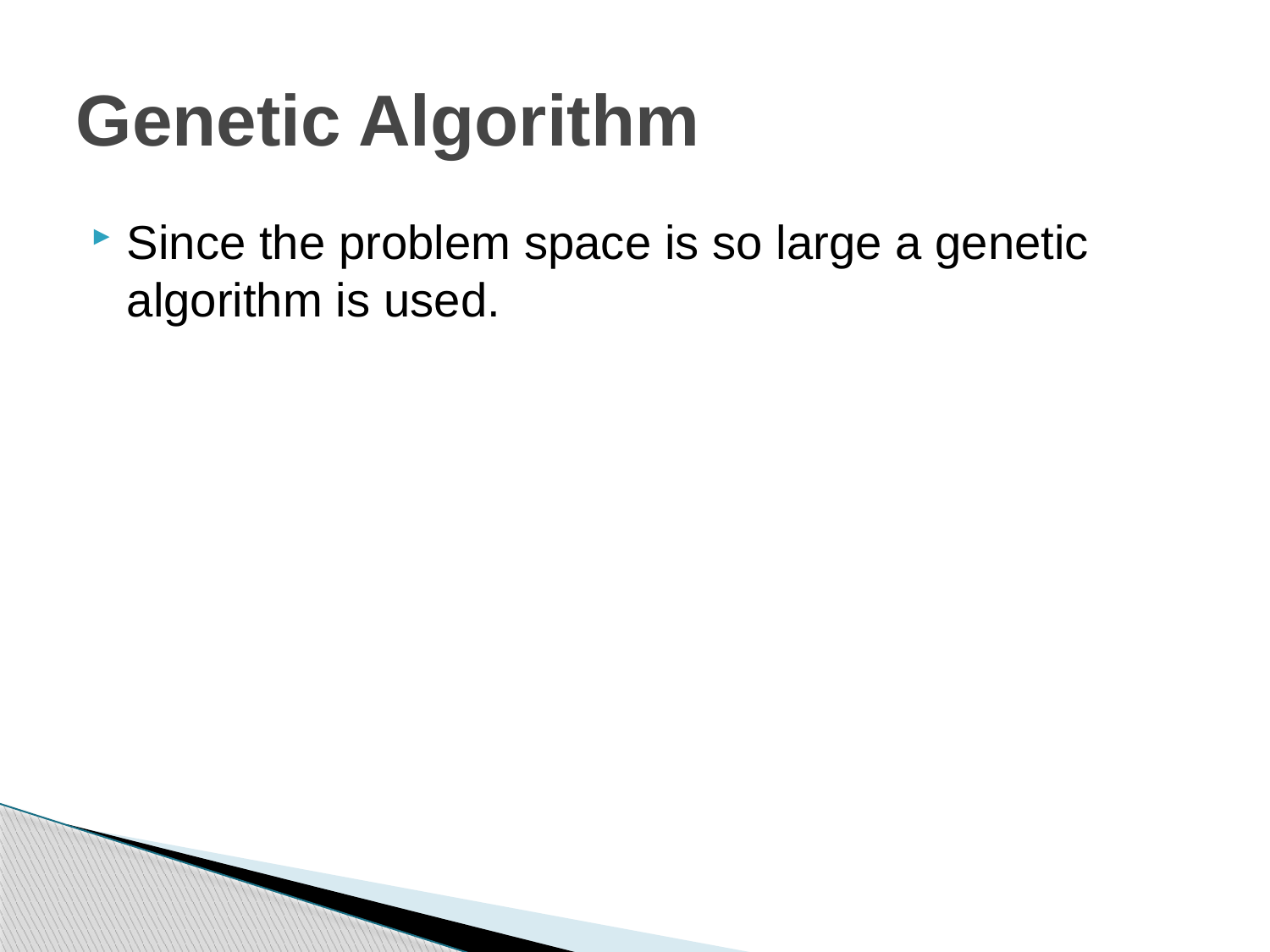

# Genetic Algorithm
Since the problem space is so large a genetic algorithm is used.